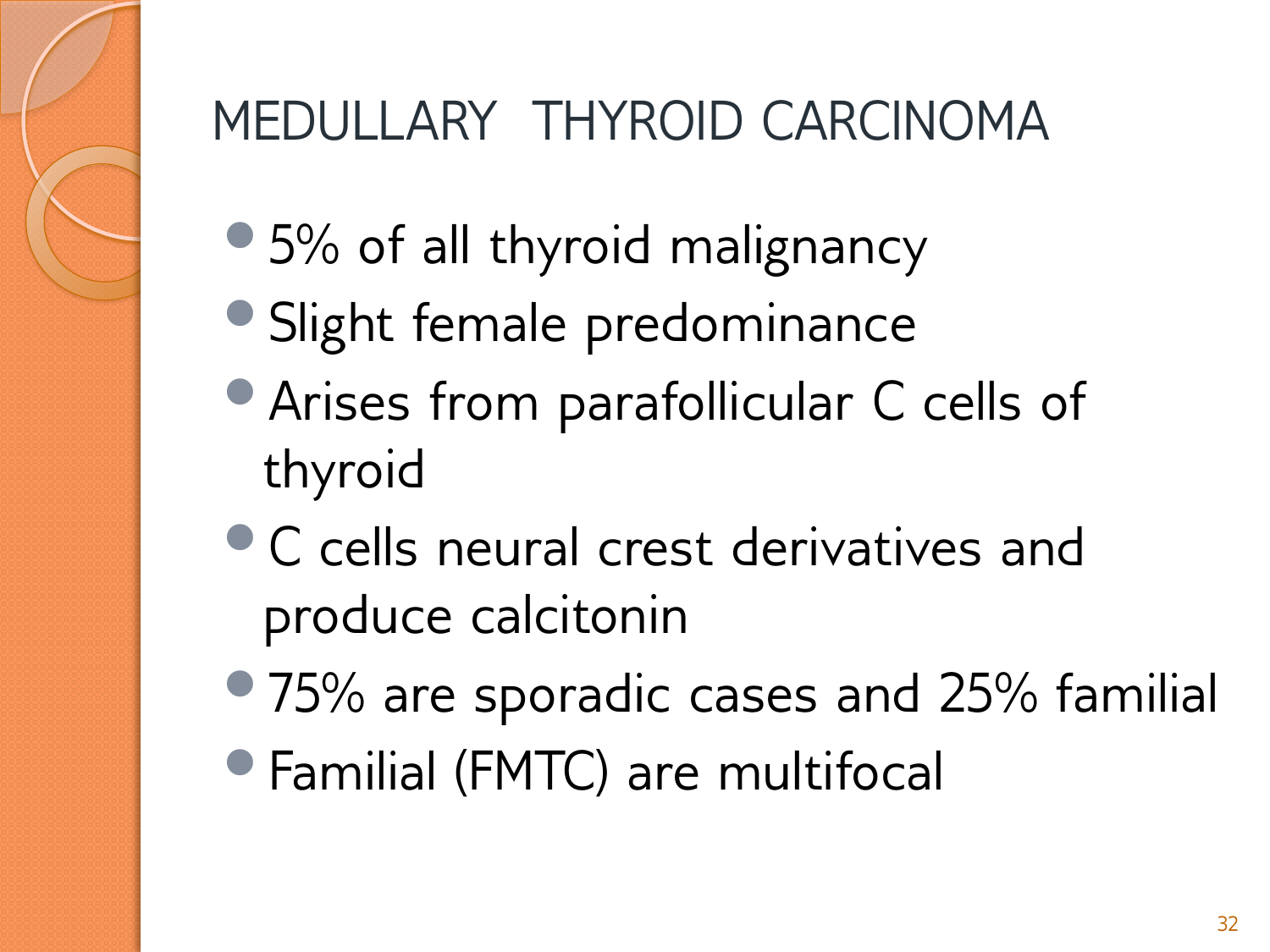

# MEDULLARY  THYROID CARCINOMA
5% of all thyroid malignancy
Slight female predominance
Arises from parafollicular C cells of thyroid
C cells neural crest derivatives and produce calcitonin
75% are sporadic cases and 25% familial
Familial (FMTC) are multifocal
32